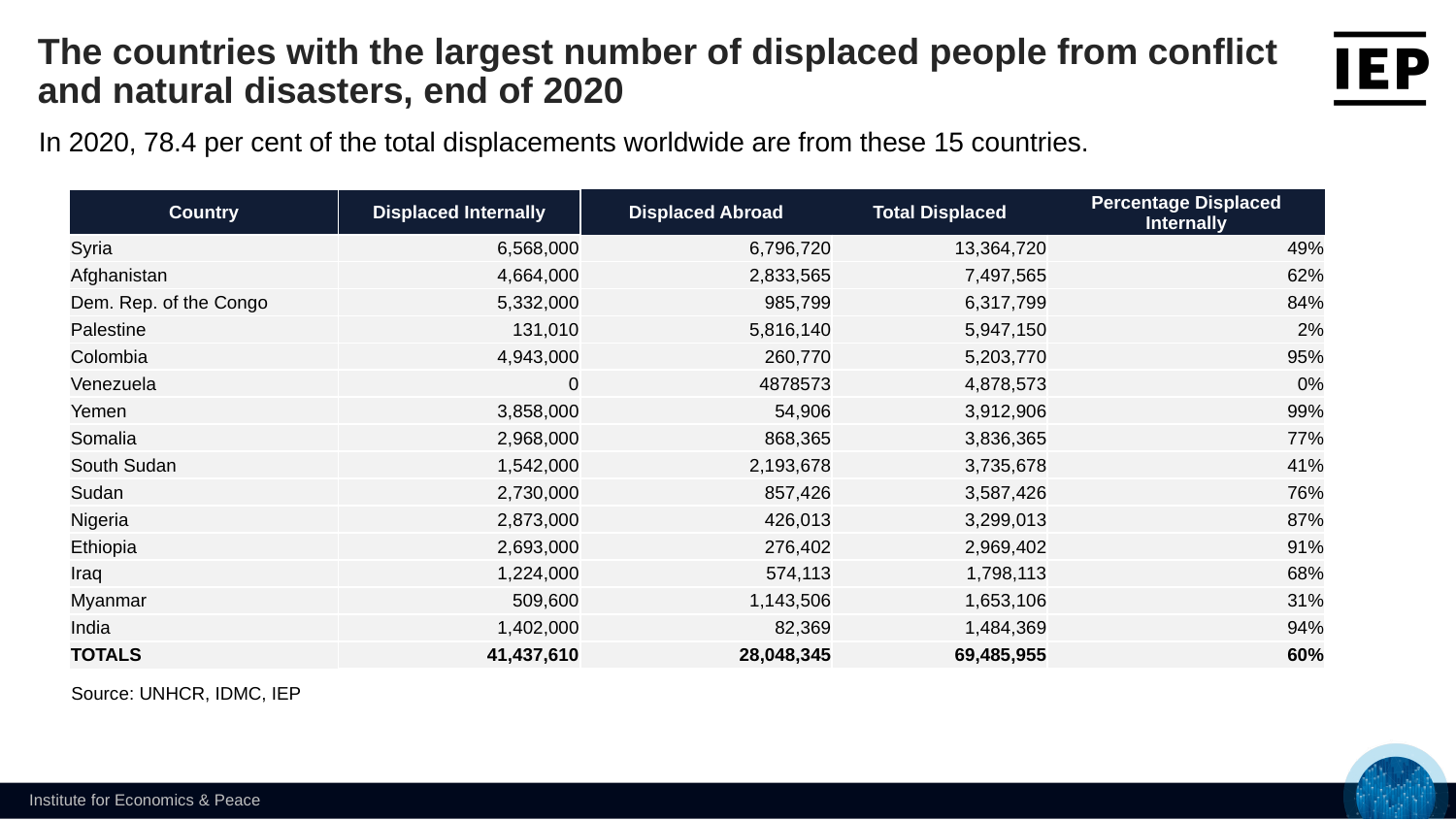

The countries with the largest number of displaced people from conflict and natural disasters, end of 2020
In 2020, 78.4 per cent of the total displacements worldwide are from these 15 countries.
| Country | Displaced Internally | Displaced Abroad | Total Displaced | Percentage Displaced Internally |
| --- | --- | --- | --- | --- |
| Syria | 6,568,000 | 6,796,720 | 13,364,720 | 49% |
| Afghanistan | 4,664,000 | 2,833,565 | 7,497,565 | 62% |
| Dem. Rep. of the Congo | 5,332,000 | 985,799 | 6,317,799 | 84% |
| Palestine | 131,010 | 5,816,140 | 5,947,150 | 2% |
| Colombia | 4,943,000 | 260,770 | 5,203,770 | 95% |
| Venezuela | 0 | 4878573 | 4,878,573 | 0% |
| Yemen | 3,858,000 | 54,906 | 3,912,906 | 99% |
| Somalia | 2,968,000 | 868,365 | 3,836,365 | 77% |
| South Sudan | 1,542,000 | 2,193,678 | 3,735,678 | 41% |
| Sudan | 2,730,000 | 857,426 | 3,587,426 | 76% |
| Nigeria | 2,873,000 | 426,013 | 3,299,013 | 87% |
| Ethiopia | 2,693,000 | 276,402 | 2,969,402 | 91% |
| Iraq | 1,224,000 | 574,113 | 1,798,113 | 68% |
| Myanmar | 509,600 | 1,143,506 | 1,653,106 | 31% |
| India | 1,402,000 | 82,369 | 1,484,369 | 94% |
| TOTALS | 41,437,610 | 28,048,345 | 69,485,955 | 60% |
Source: UNHCR, IDMC, IEP